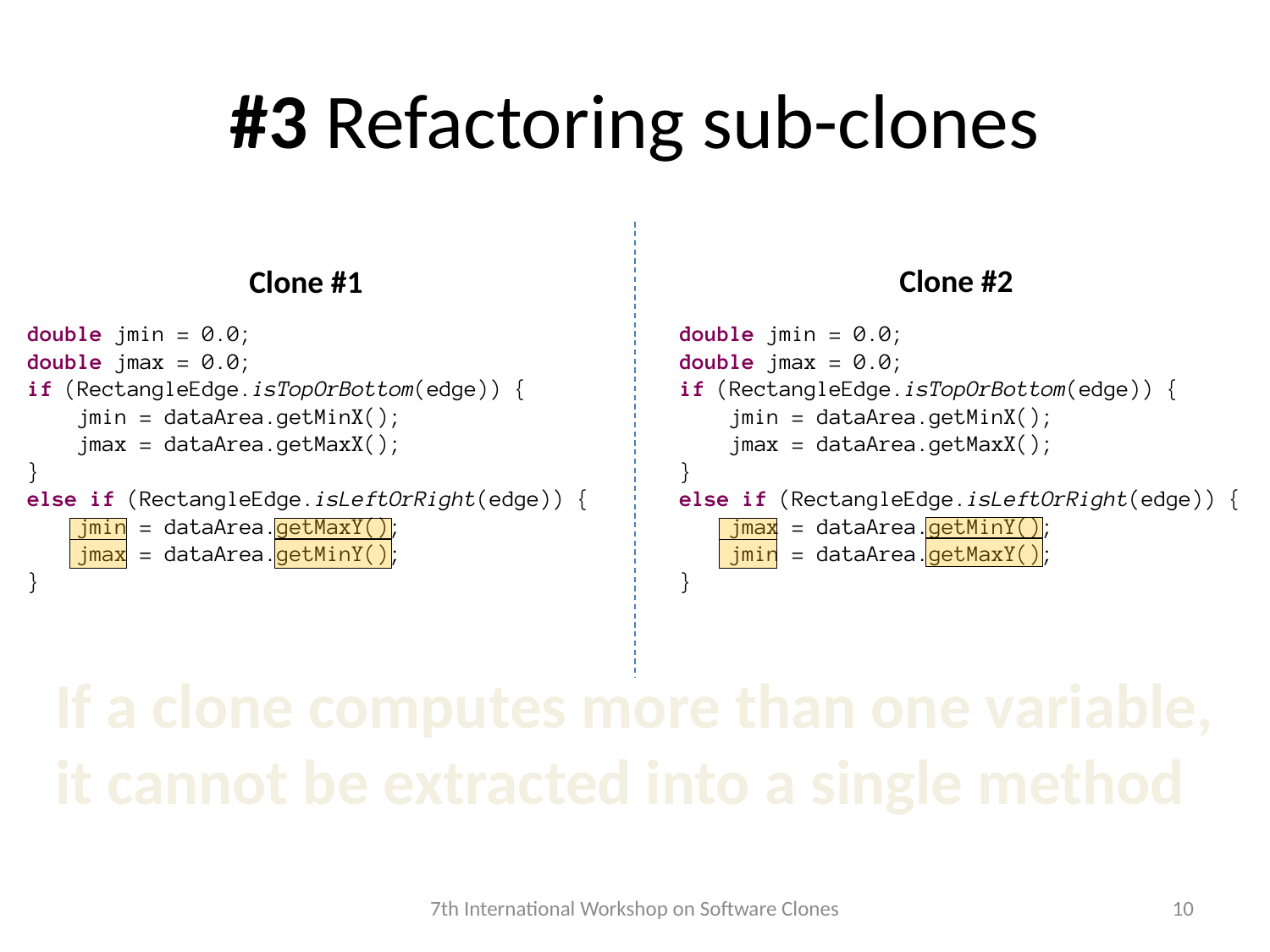

# #3 Refactoring sub-clones
Clone #2
Clone #1
double jmin = 0.0;
double jmax = 0.0;
if (RectangleEdge.isTopOrBottom(edge)) {
    jmin = dataArea.getMinX();
    jmax = dataArea.getMaxX();
}
else if (RectangleEdge.isLeftOrRight(edge)) {
    jmin = dataArea.getMaxY();
    jmax = dataArea.getMinY();
}
double jmin = 0.0;
double jmax = 0.0;
if (RectangleEdge.isTopOrBottom(edge)) {
    jmin = dataArea.getMinX();
    jmax = dataArea.getMaxX();
}
else if (RectangleEdge.isLeftOrRight(edge)) {
    jmax = dataArea.getMinY();
    jmin = dataArea.getMaxY();
}

If a clone computes more than one variable,
it cannot be extracted into a single method
7th International Workshop on Software Clones
10